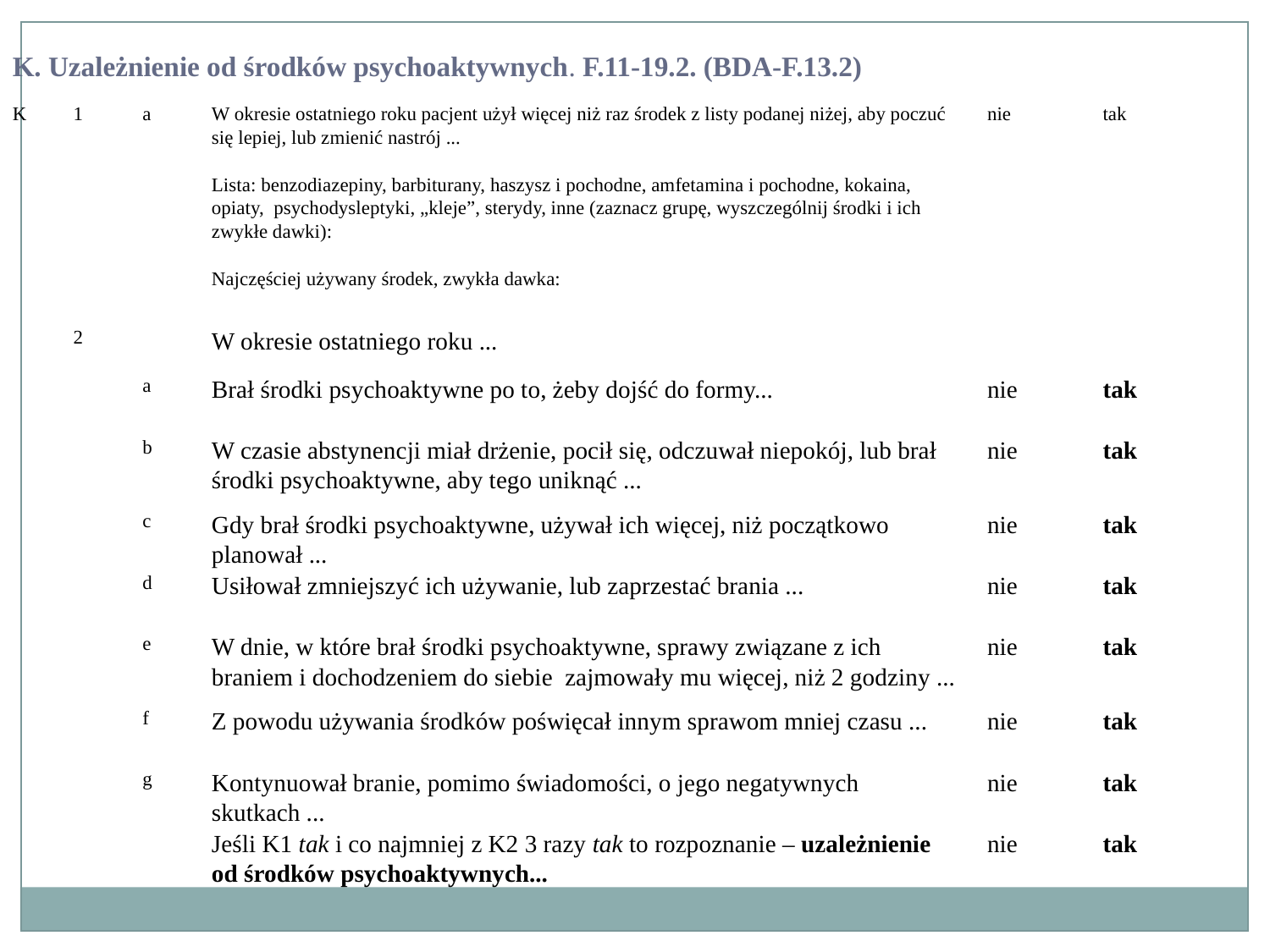

K. Uzależnienie od środków psychoaktywnych. F.11-19.2. (BDA-F.13.2)

K. Uzależnienie od środków psychoaktywnych. F.11-19.2. (BDA-F.13.2)

K

1

a

W okresie ostatniego roku pacjent użył więcej niż raz środek z listy podanej niżej, aby poczuć się lepiej, lub zmienić nastrój ...

nie

tak

Lista: benzodiazepiny, barbiturany, haszysz i pochodne, amfetamina i pochodne, kokaina, opiaty,  psychodysleptyki, „kleje”, sterydy, inne (zaznacz grupę, wyszczególnij środki i ich zwykłe dawki):

Najczęściej używany środek, zwykła dawka:

2

W okresie ostatniego roku ...

a

Brał środki psychoaktywne po to, żeby dojść do formy...

nie

tak

b

W czasie abstynencji miał drżenie, pocił się, odczuwał niepokój, lub brał środki psychoaktywne, aby tego uniknąć ...

nie

tak

c

Gdy brał środki psychoaktywne, używał ich więcej, niż początkowo planował ...

nie

tak

d

Usiłował zmniejszyć ich używanie, lub zaprzestać brania ...

nie

tak

e

W dnie, w które brał środki psychoaktywne, sprawy związane z ich braniem i dochodzeniem do siebie  zajmowały mu więcej, niż 2 godziny ...

nie

tak

f

Z powodu używania środków poświęcał innym sprawom mniej czasu ...

nie

tak

g

Kontynuował branie, pomimo świadomości, o jego negatywnych skutkach ...

nie

tak

Jeśli K1 tak i co najmniej z K2 3 razy tak to rozpoznanie – uzależnienie od środków psychoaktywnych...

nie

tak